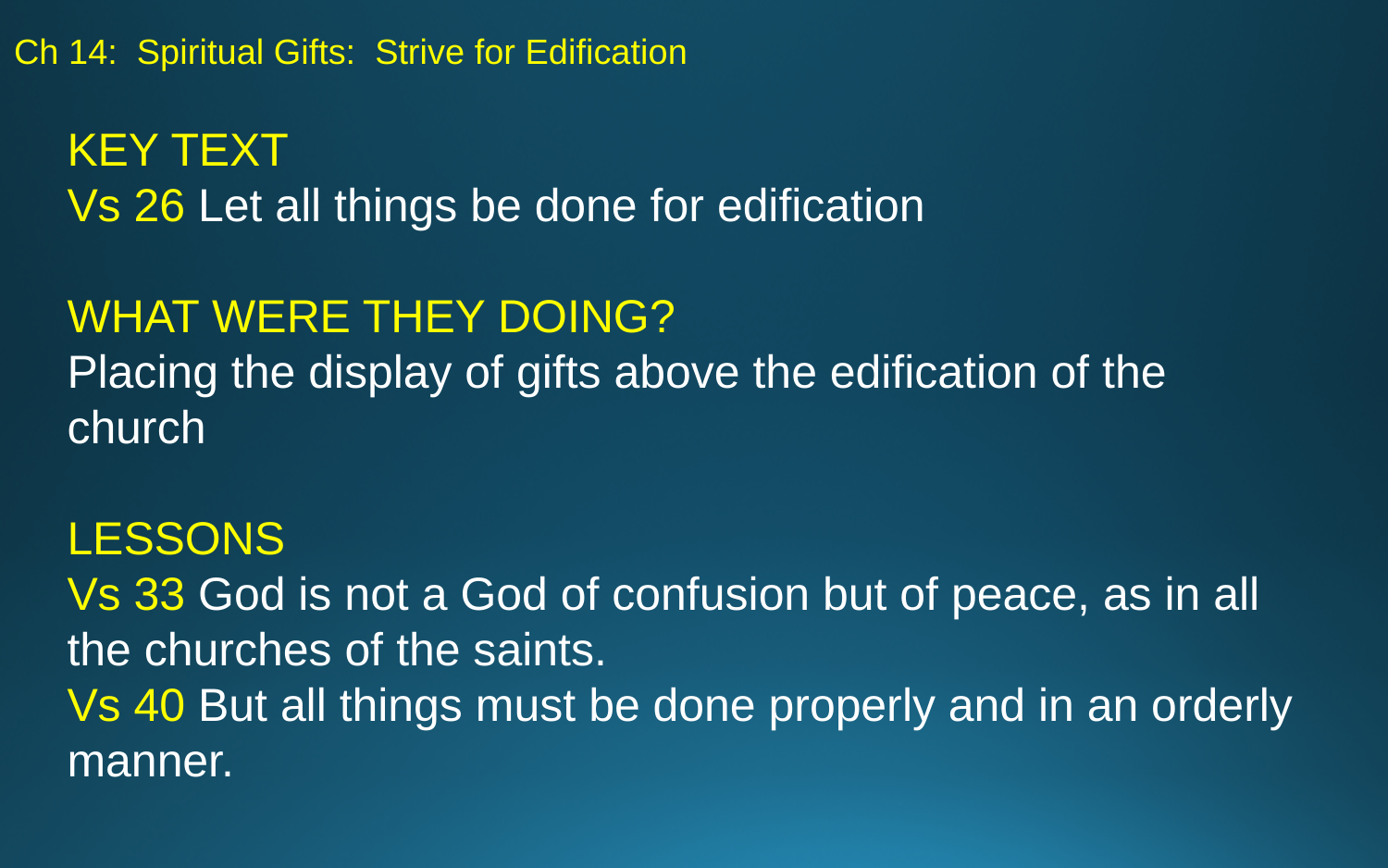

# Ch 14:  Spiritual Gifts:  Strive for Edification
KEY TEXT
Vs 26 Let all things be done for edification

WHAT WERE THEY DOING?
Placing the display of gifts above the edification of the church

LESSONS
Vs 33 God is not a God of confusion but of peace, as in all the churches of the saints.
Vs 40 But all things must be done properly and in an orderly manner.